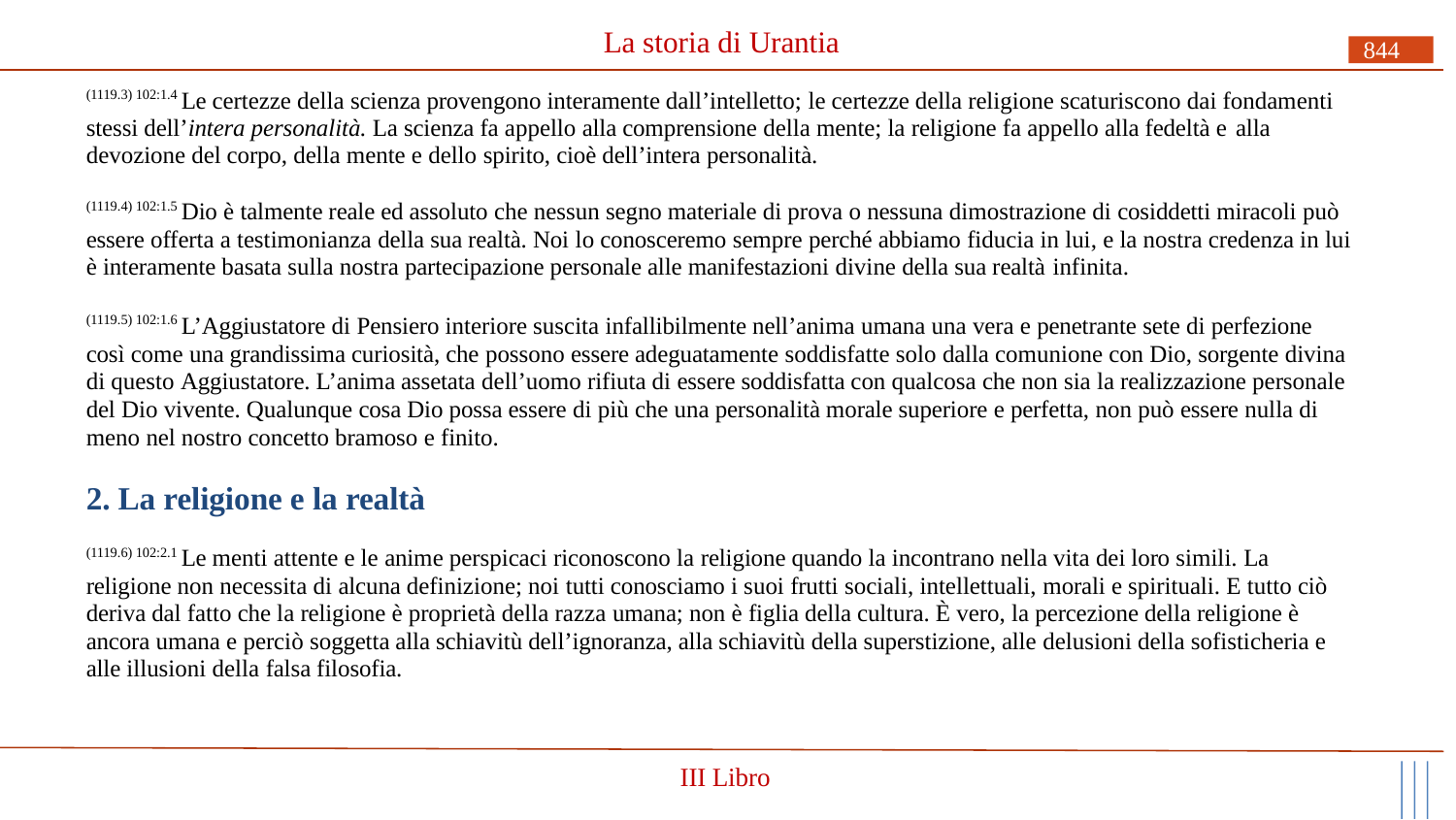

# La storia di Urantia
844

(1119.3) 102:1.4 Le certezze della scienza provengono interamente dall’intelletto; le certezze della religione scaturiscono dai fondamenti  stessi dell’intera personalità. La scienza fa appello alla comprensione della mente; la religione fa appello alla fedeltà e alla
devozione del corpo, della mente e dello spirito, cioè dell’intera personalità.

(1119.4) 102:1.5 Dio è talmente reale ed assoluto che nessun segno materiale di prova o nessuna dimostrazione di cosiddetti miracoli può  essere offerta a testimonianza della sua realtà. Noi lo conosceremo sempre perché abbiamo fiducia in lui, e la nostra credenza in lui  è interamente basata sulla nostra partecipazione personale alle manifestazioni divine della sua realtà infinita.

(1119.5) 102:1.6 L’Aggiustatore di Pensiero interiore suscita infallibilmente nell’anima umana una vera e penetrante sete di perfezione  così come una grandissima curiosità, che possono essere adeguatamente soddisfatte solo dalla comunione con Dio, sorgente divina  di questo Aggiustatore. L’anima assetata dell’uomo rifiuta di essere soddisfatta con qualcosa che non sia la realizzazione personale  del Dio vivente. Qualunque cosa Dio possa essere di più che una personalità morale superiore e perfetta, non può essere nulla di  meno nel nostro concetto bramoso e finito.

2. La religione e la realtà
(1119.6) 102:2.1 Le menti attente e le anime perspicaci riconoscono la religione quando la incontrano nella vita dei loro simili. La  religione non necessita di alcuna definizione; noi tutti conosciamo i suoi frutti sociali, intellettuali, morali e spirituali. E tutto ciò  deriva dal fatto che la religione è proprietà della razza umana; non è figlia della cultura. È vero, la percezione della religione è  ancora umana e perciò soggetta alla schiavitù dell’ignoranza, alla schiavitù della superstizione, alle delusioni della sofisticheria e  alle illusioni della falsa filosofia.

III Libro